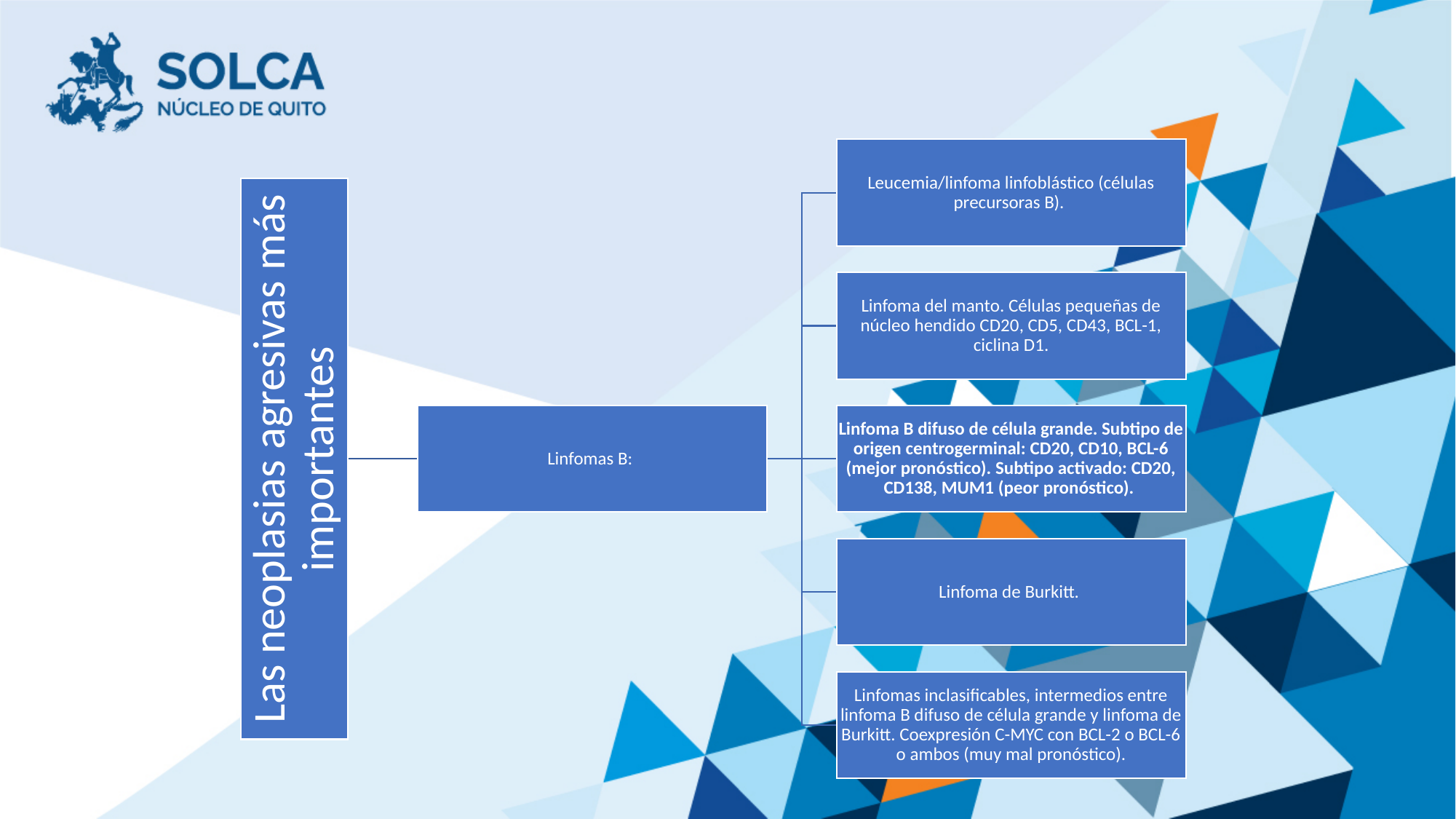

Las neoplasias agresivas más importantes
Linfomas B:
Leucemia/linfoma linfoblástico (células precursoras B).
Linfoma del manto. Células pequeñas de núcleo hendido CD20, CD5, CD43, BCL-1, ciclina D1.
Linfoma B difuso de célula grande. Subtipo de origen centrogerminal: CD20, CD10, BCL-6 (mejor pronóstico). Subtipo activado: CD20, CD138, MUM1 (peor pronóstico).
Linfoma de Burkitt.
Linfomas inclasificables, intermedios entre linfoma B difuso de célula grande y linfoma de Burkitt. Coexpresión C-MYC con BCL-2 o BCL-6 o ambos (muy mal pronóstico).